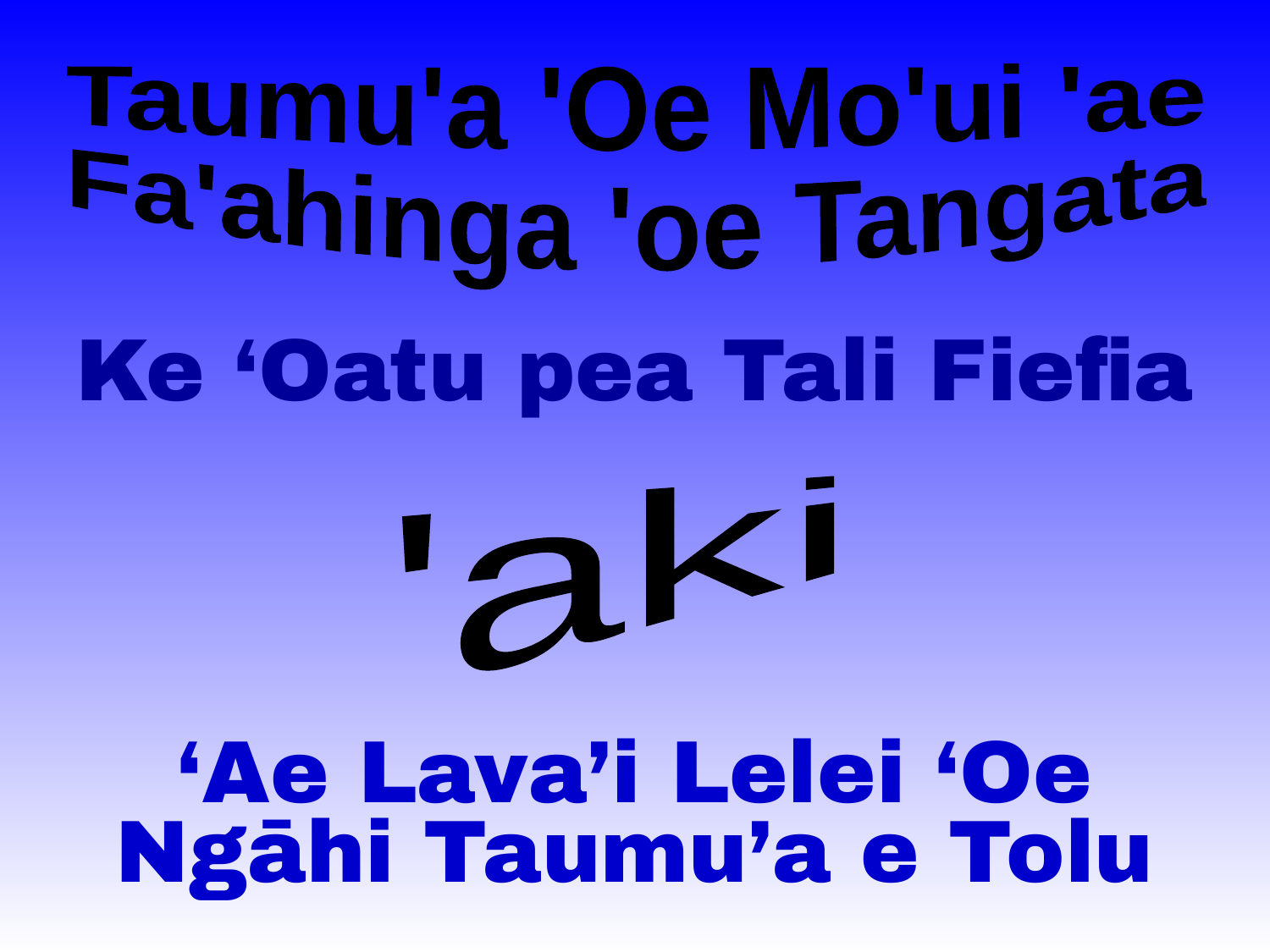

Taumu'a 'Oe Mo'ui 'ae
Fa'ahinga 'oe Tangata
Ke ‘Oatu pea Tali Fiefia
'aki
‘Ae Lava’i Lelei ‘Oe
Ngāhi Taumu’a e Tolu